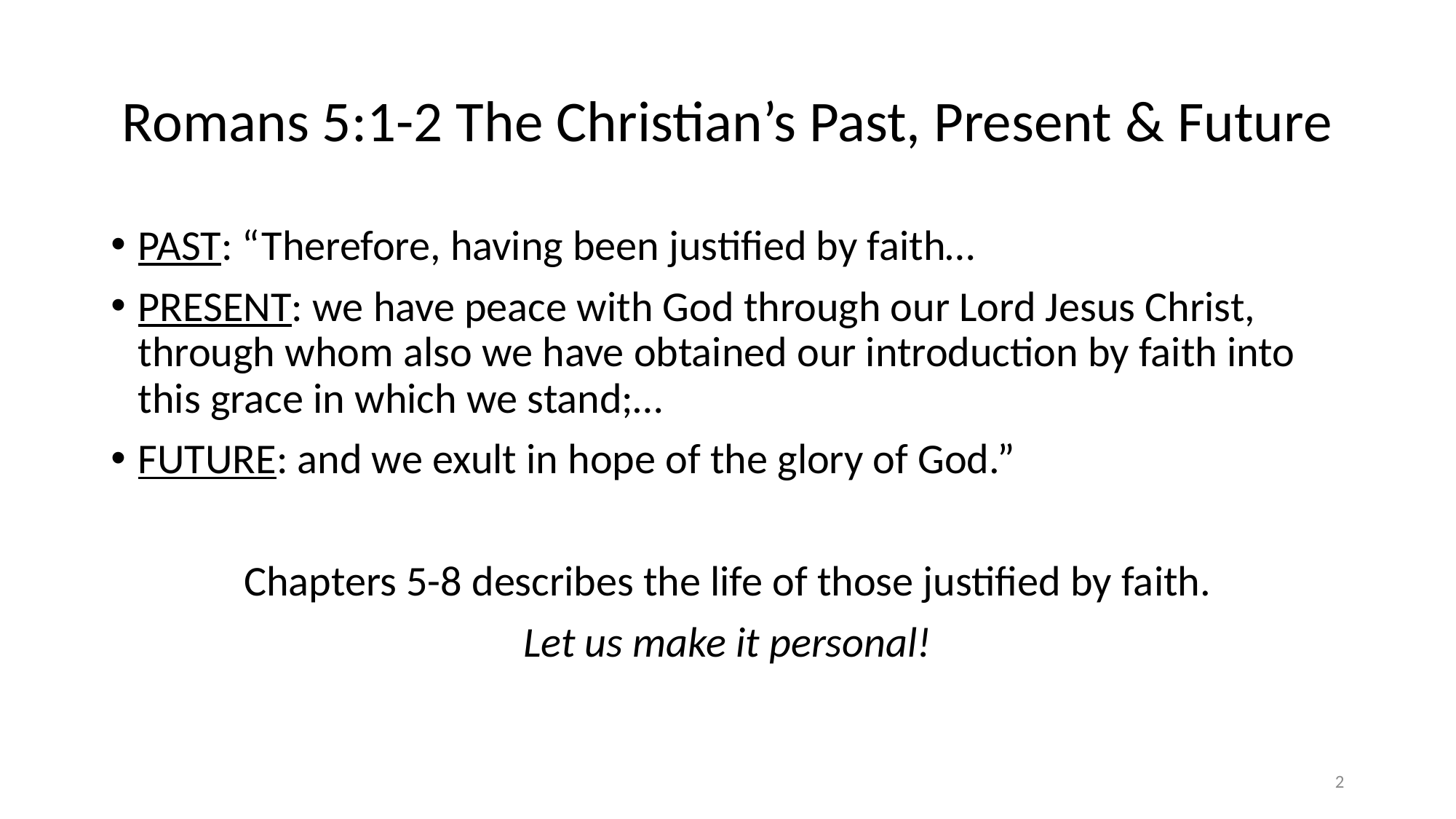

# Romans 5:1-2 The Christian’s Past, Present & Future
PAST: “Therefore, having been justified by faith…
PRESENT: we have peace with God through our Lord Jesus Christ, through whom also we have obtained our introduction by faith into this grace in which we stand;…
FUTURE: and we exult in hope of the glory of God.”

Chapters 5-8 describes the life of those justified by faith.
Let us make it personal!
2